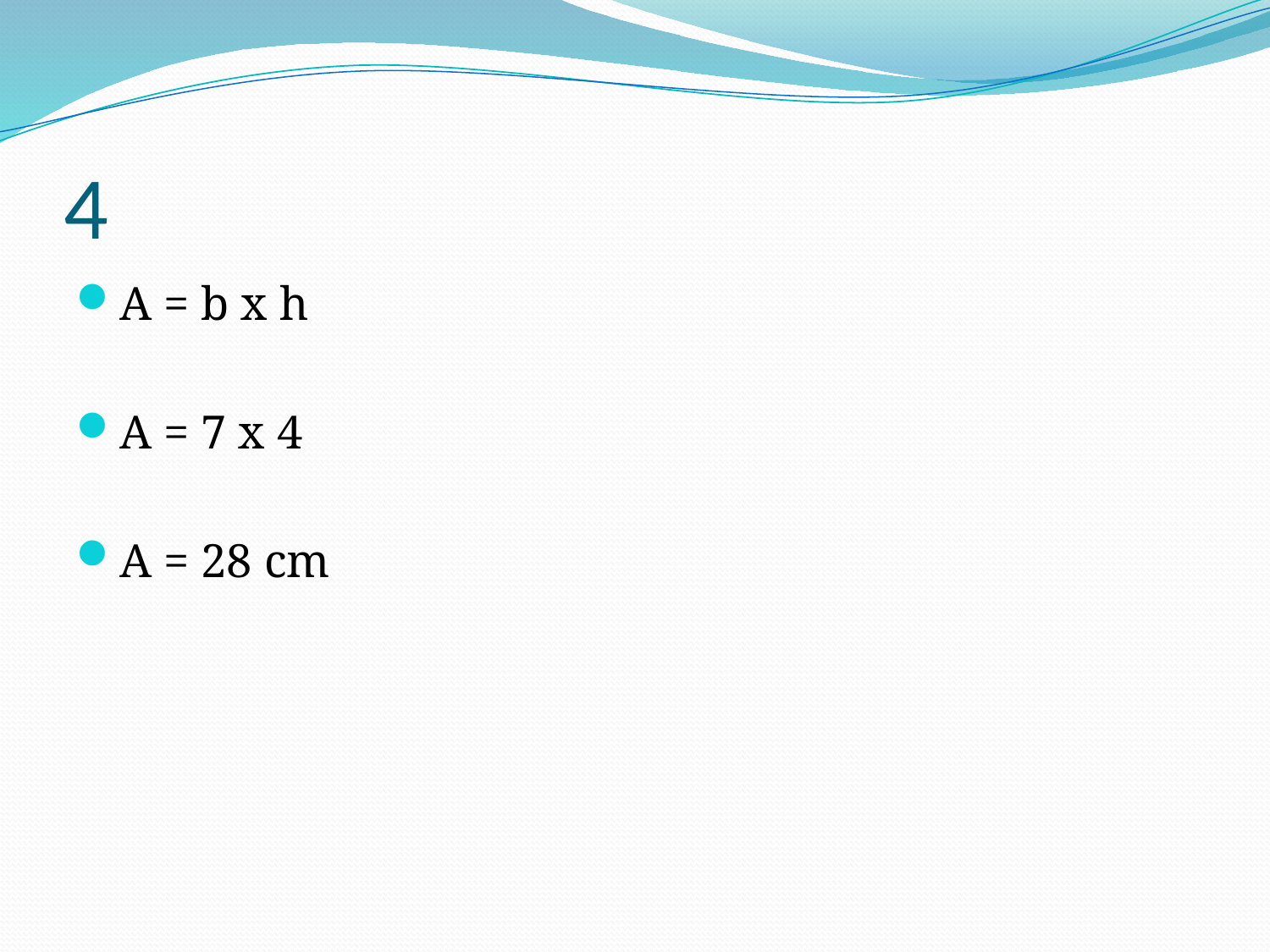

# 4
A = b x h

A = 7 x 4

A = 28 cm